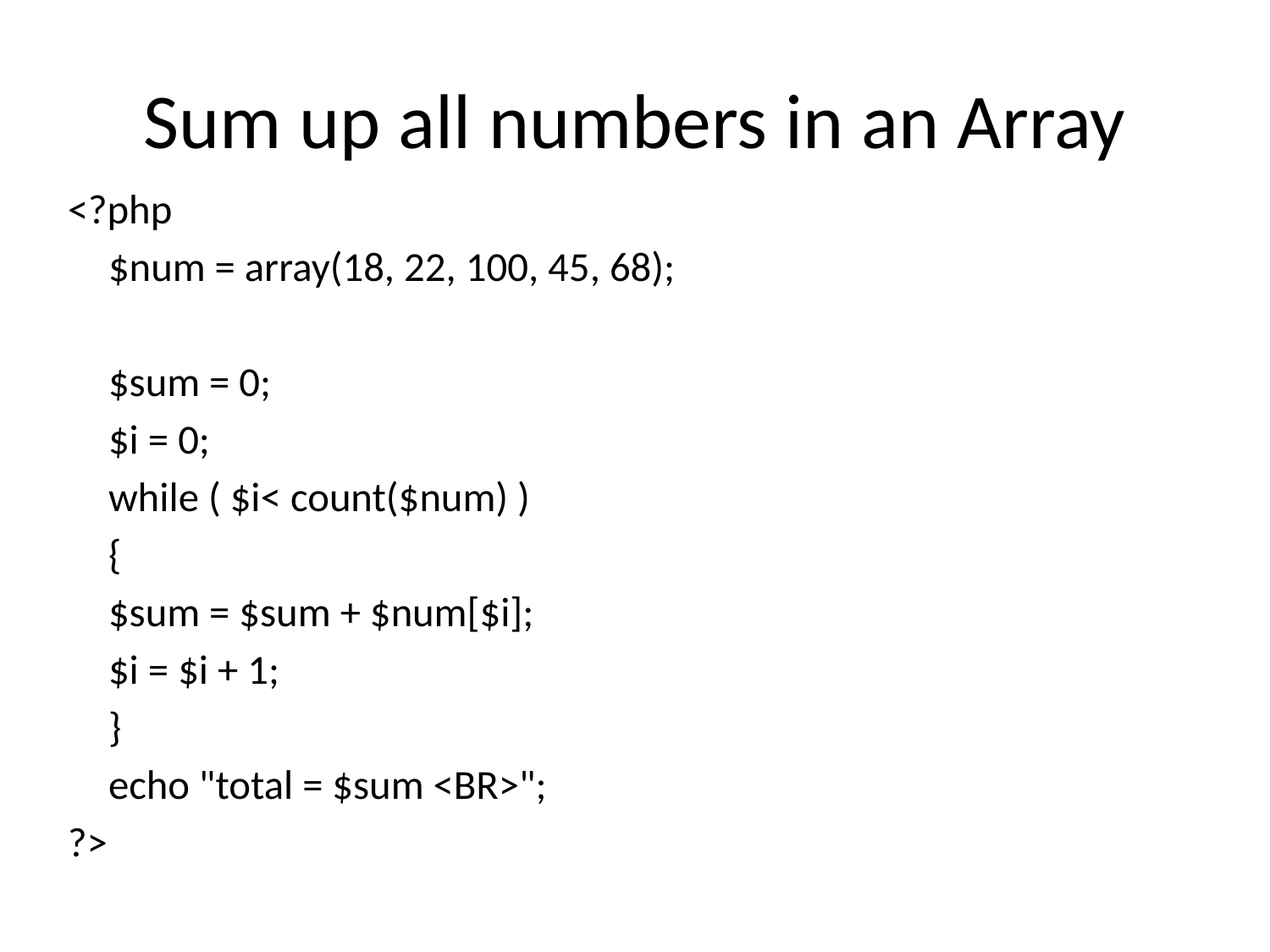

# Sum up all numbers in an Array
<?php
	$num = array(18, 22, 100, 45, 68);

	$sum = 0;
	$i = 0;
	while ( $i< count($num) )
	{
		$sum = $sum + $num[$i];
		$i = $i + 1;
	}
	echo "total = $sum <BR>";
?>